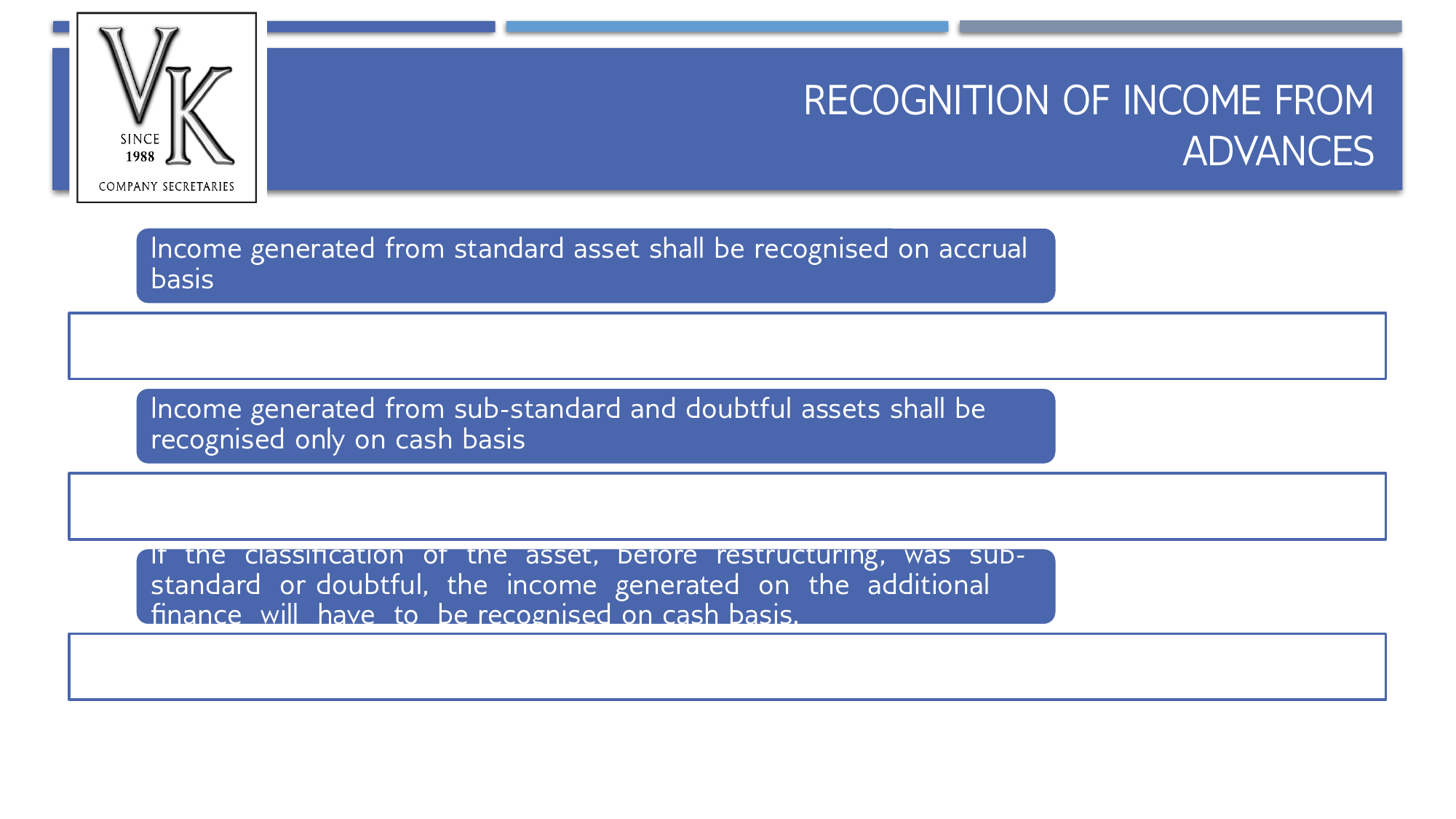

# Recognition of Income from Advances
Income generated from standard asset shall be recognised on accrual basis
Income generated from sub-standard and doubtful assets shall be recognised only on cash basis
If  the  classification  of  the  asset,  before  restructuring,  was  sub-standard  or doubtful,  the  income  generated  on  the  additional  finance  will  have  to  be recognised on cash basis.